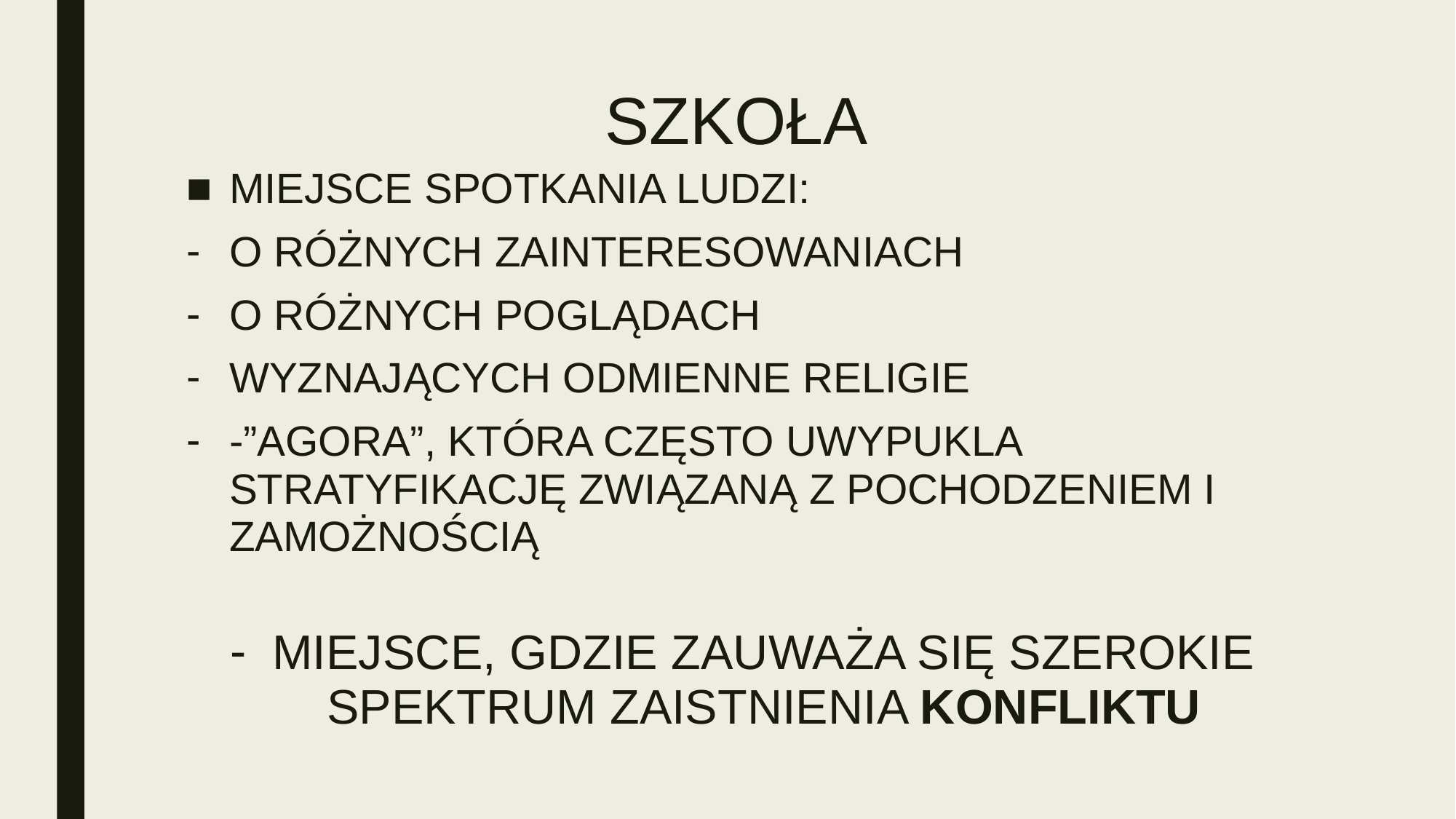

# SZKOŁA
MIEJSCE SPOTKANIA LUDZI:
O RÓŻNYCH ZAINTERESOWANIACH
O RÓŻNYCH POGLĄDACH
WYZNAJĄCYCH ODMIENNE RELIGIE
-”AGORA”, KTÓRA CZĘSTO UWYPUKLA STRATYFIKACJĘ ZWIĄZANĄ Z POCHODZENIEM I ZAMOŻNOŚCIĄ

MIEJSCE, GDZIE ZAUWAŻA SIĘ SZEROKIE SPEKTRUM ZAISTNIENIA KONFLIKTU